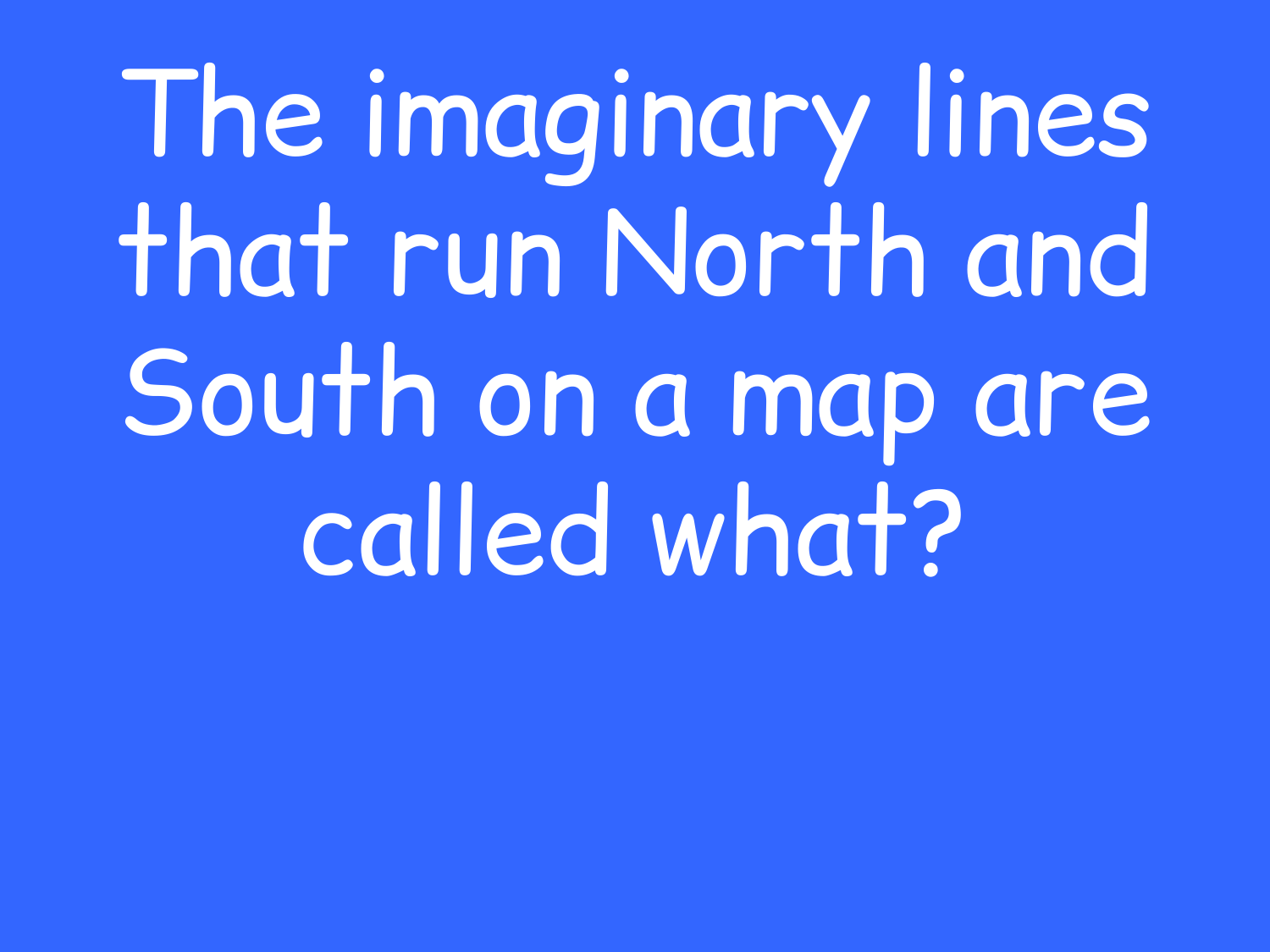

The imaginary lines that run North and South on a map are called what?